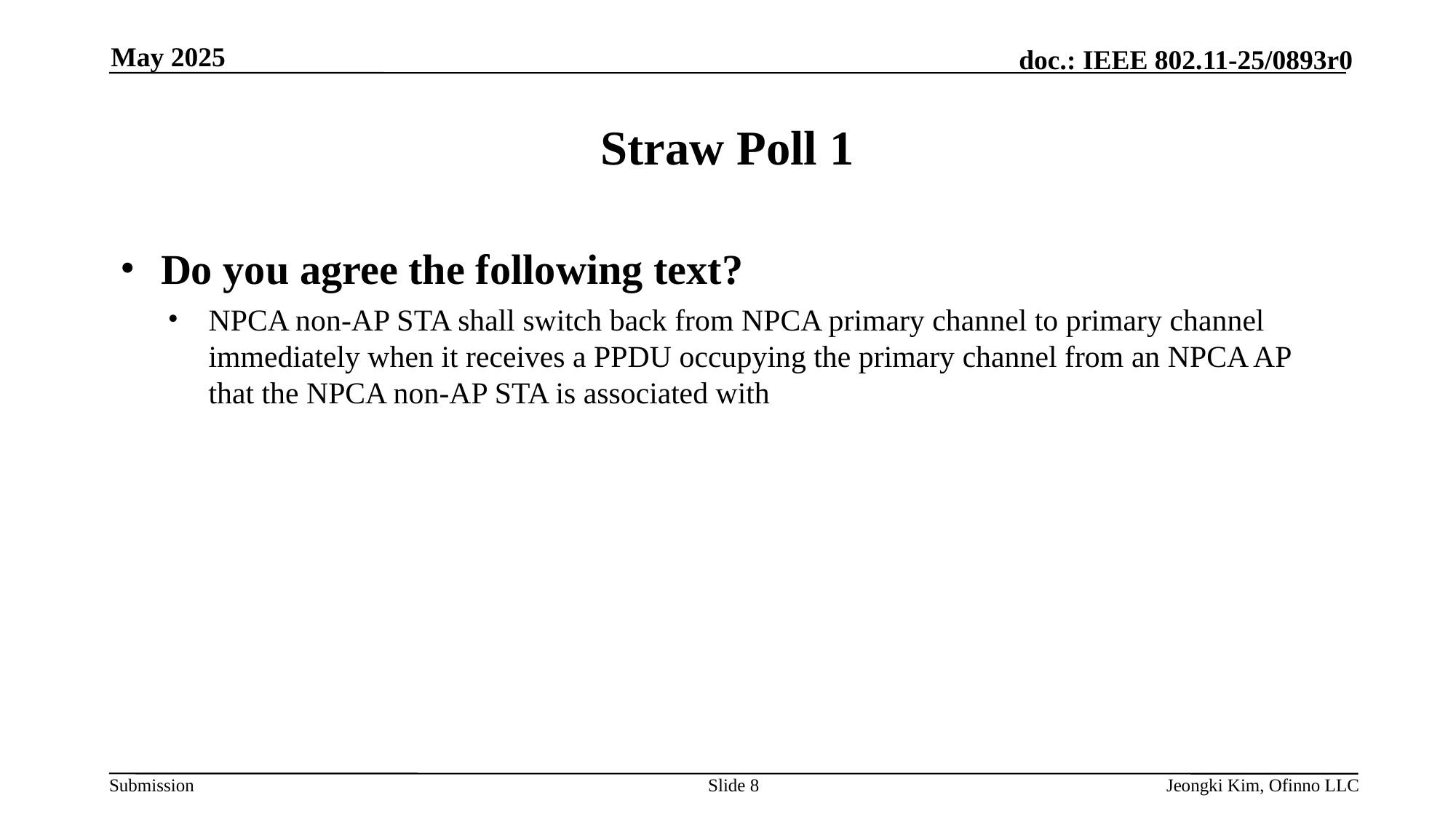

May 2025
# Straw Poll 1
Do you agree the following text?
NPCA non-AP STA shall switch back from NPCA primary channel to primary channel immediately when it receives a PPDU occupying the primary channel from an NPCA AP that the NPCA non-AP STA is associated with

Slide 8
Jeongki Kim, Ofinno LLC